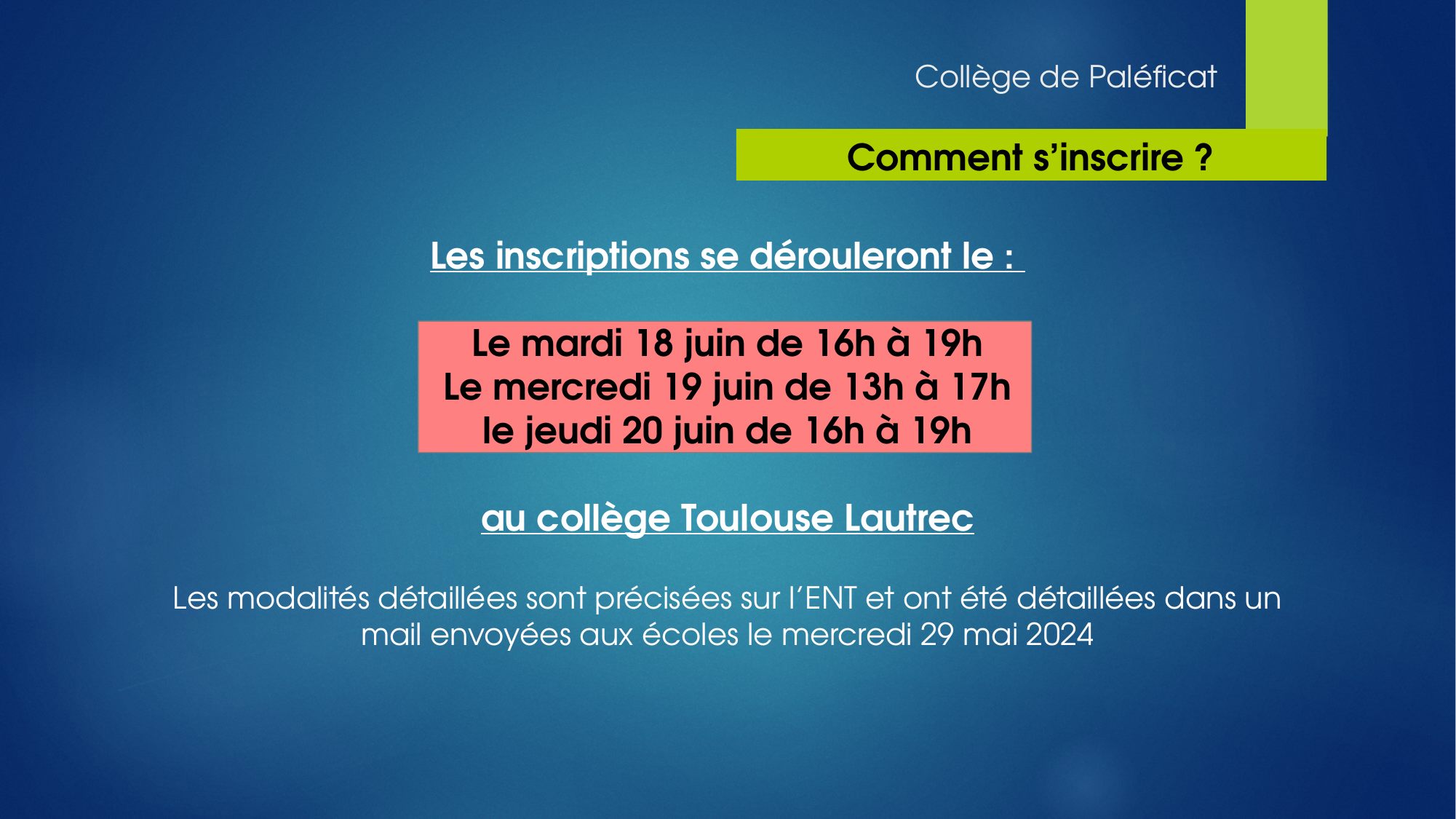

Collège de Paléficat

Comment s’inscrire ?
Les inscriptions se dérouleront le :

Le mardi 18 juin de 16h à 19h
Le mercredi 19 juin de 13h à 17h
le jeudi 20 juin de 16h à 19h

au collège Toulouse Lautrec

Les modalités détaillées sont précisées sur l’ENT et ont été détaillées dans un mail envoyées aux écoles le mercredi 29 mai 2024